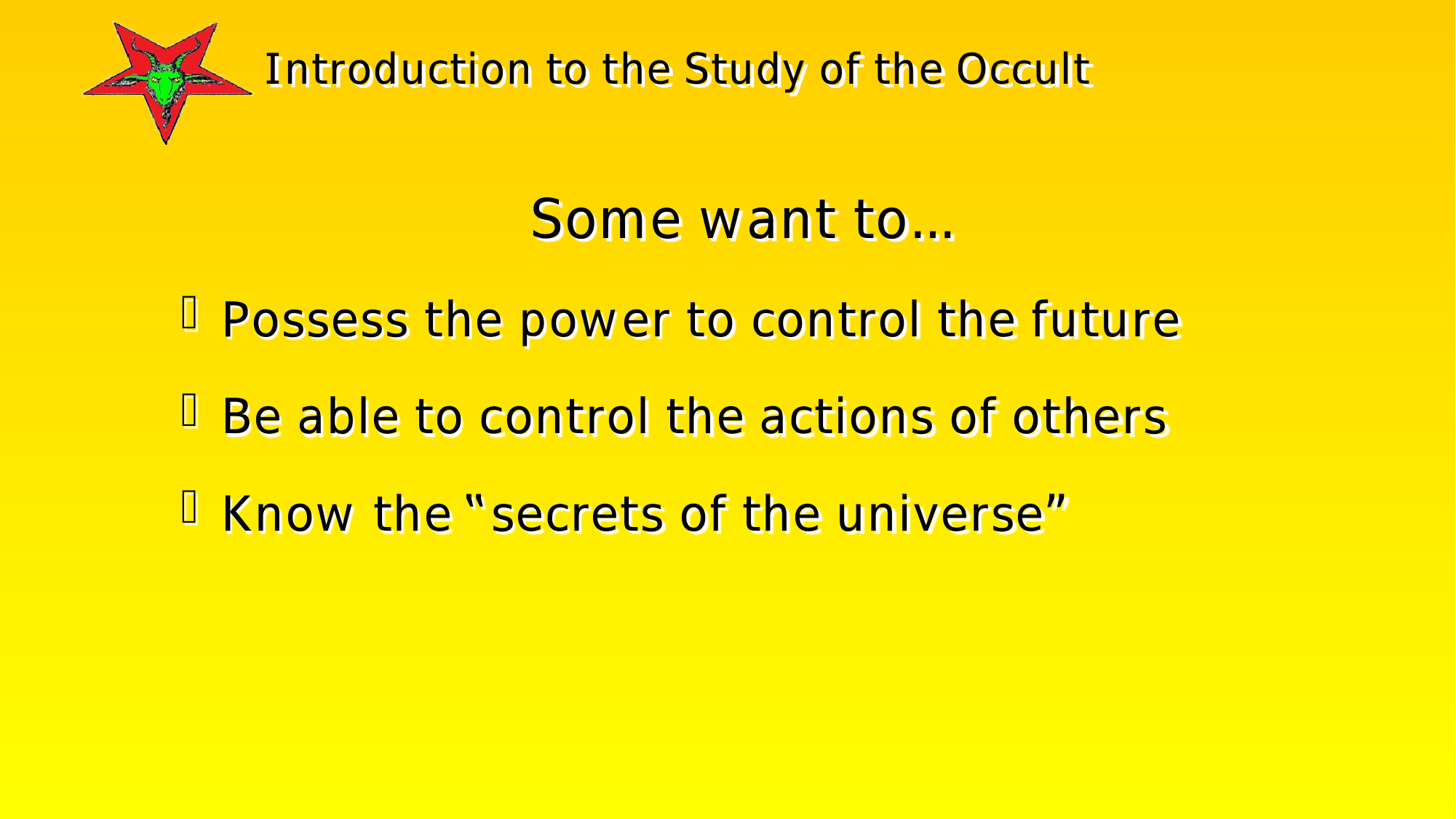

Some want to…
Possess the power to control the future
Be able to control the actions of others
Know the “secrets of the universe”